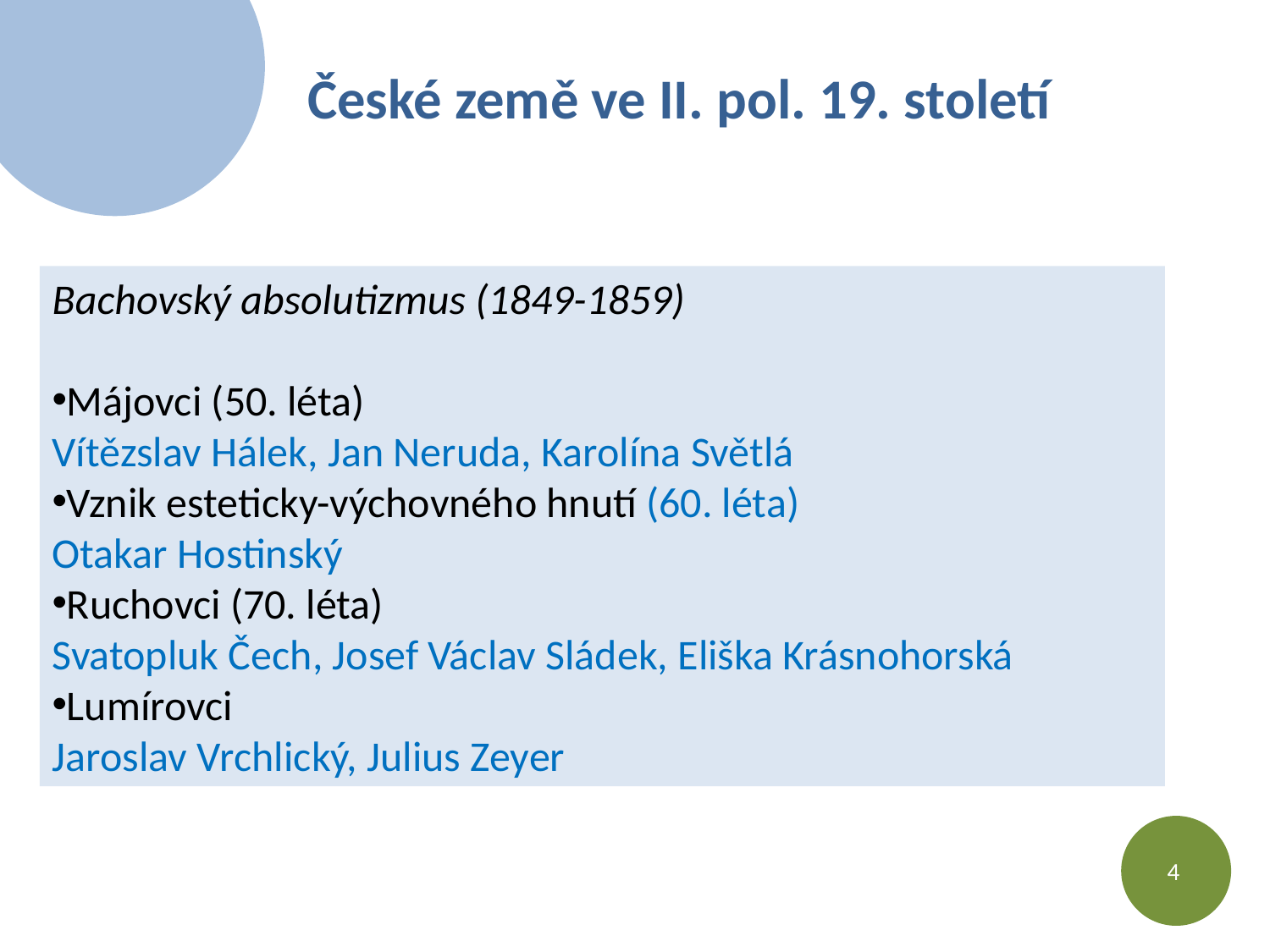

České země ve II. pol. 19. století
Bachovský absolutizmus (1849-1859)

Májovci (50. léta)
Vítězslav Hálek, Jan Neruda, Karolína Světlá
Vznik esteticky-výchovného hnutí (60. léta)
Otakar Hostinský
Ruchovci (70. léta)
Svatopluk Čech, Josef Václav Sládek, Eliška Krásnohorská
Lumírovci
Jaroslav Vrchlický, Julius Zeyer
4